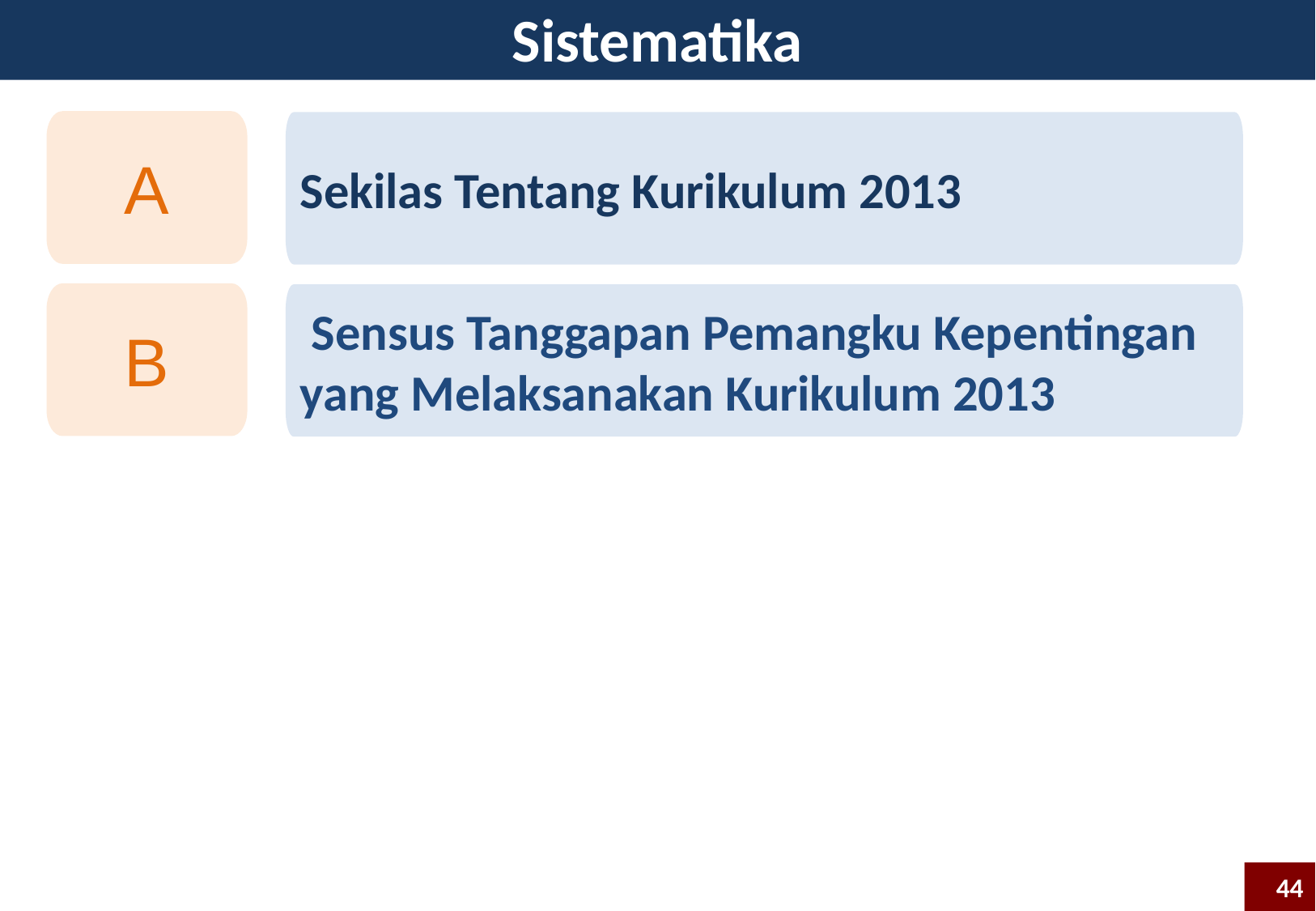

Sistematika
A
Sekilas Tentang Kurikulum 2013
B

 Sensus Tanggapan Pemangku Kepentingan yang Melaksanakan Kurikulum 2013

44